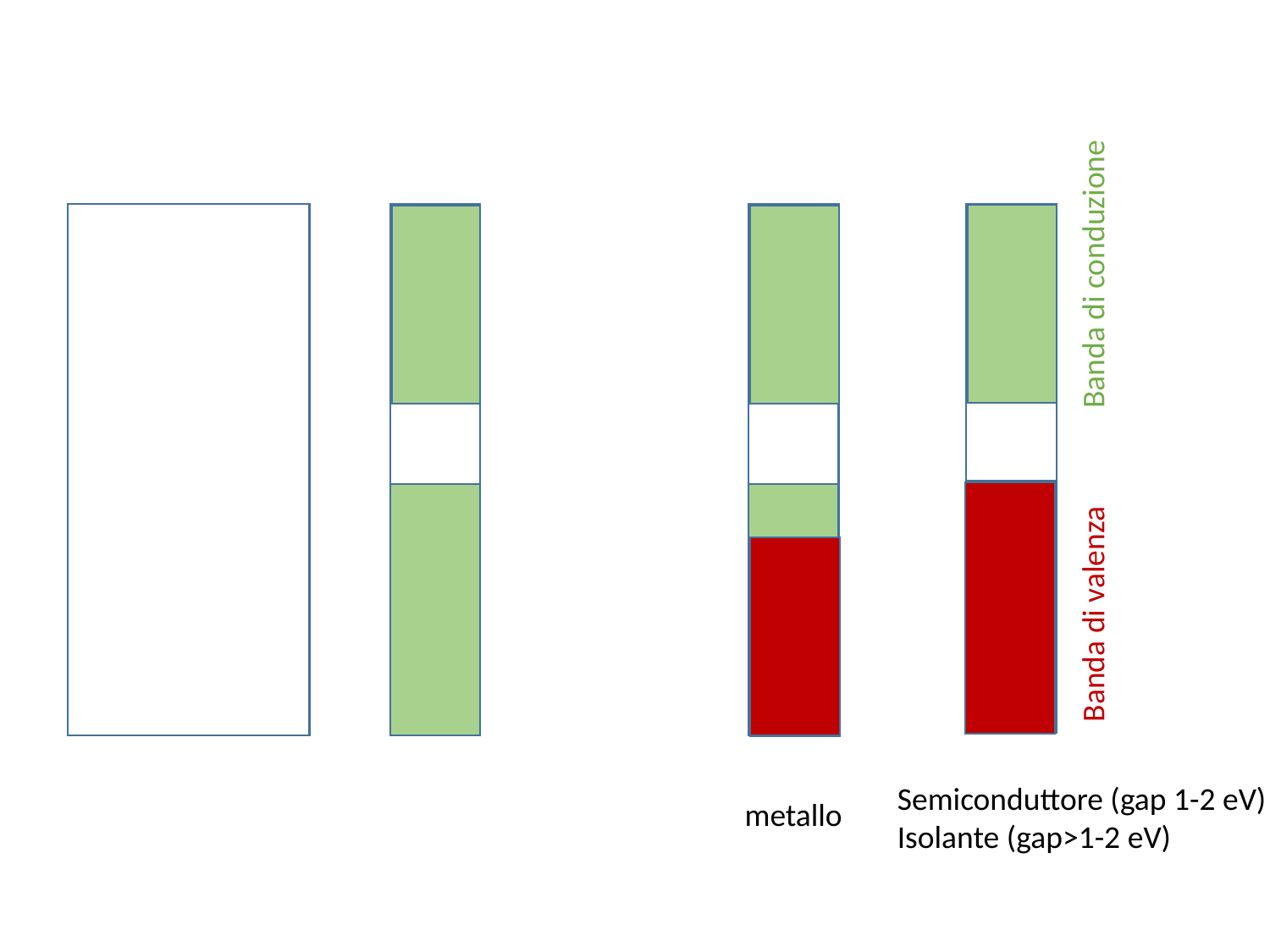

Banda di conduzione

Banda di valenza
Semiconduttore (gap 1-2 eV)
Isolante (gap>1-2 eV)
metallo